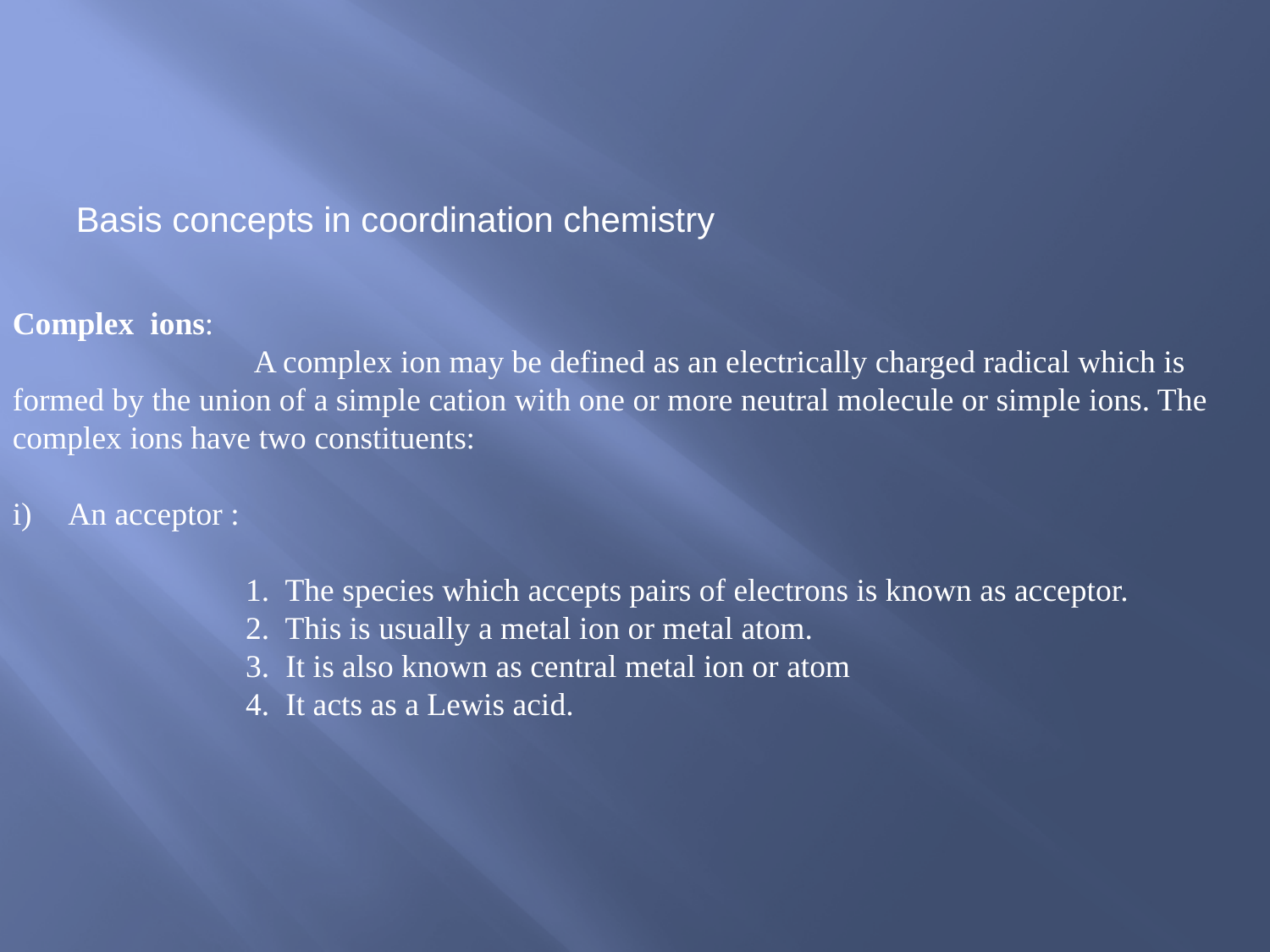

Basis concepts in coordination chemistry
Complex  ions:
                              A complex ion may be defined as an electrically charged radical which is formed by the union of a simple cation with one or more neutral molecule or simple ions. The complex ions have two constituents:

An acceptor :

                             1.  The species which accepts pairs of electrons is known as acceptor.
                             2.  This is usually a metal ion or metal atom.
                             3.  It is also known as central metal ion or atom
                             4.  It acts as a Lewis acid.